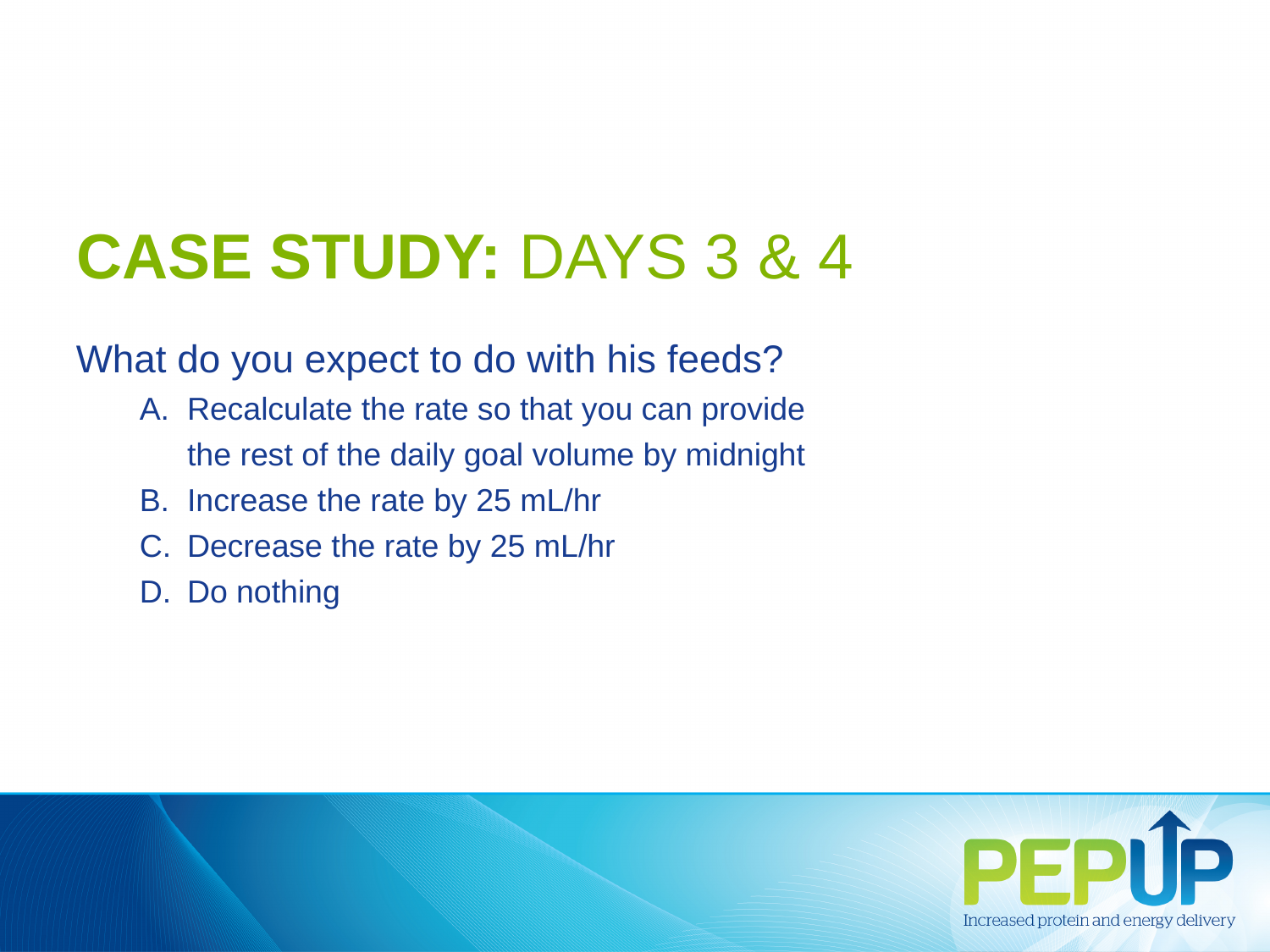

# CASE STUDY: DAYS 3 & 4
What do you expect to do with his feeds?
Recalculate the rate so that you can provide
the rest of the daily goal volume by midnight
Increase the rate by 25 mL/hr
Decrease the rate by 25 mL/hr
Do nothing